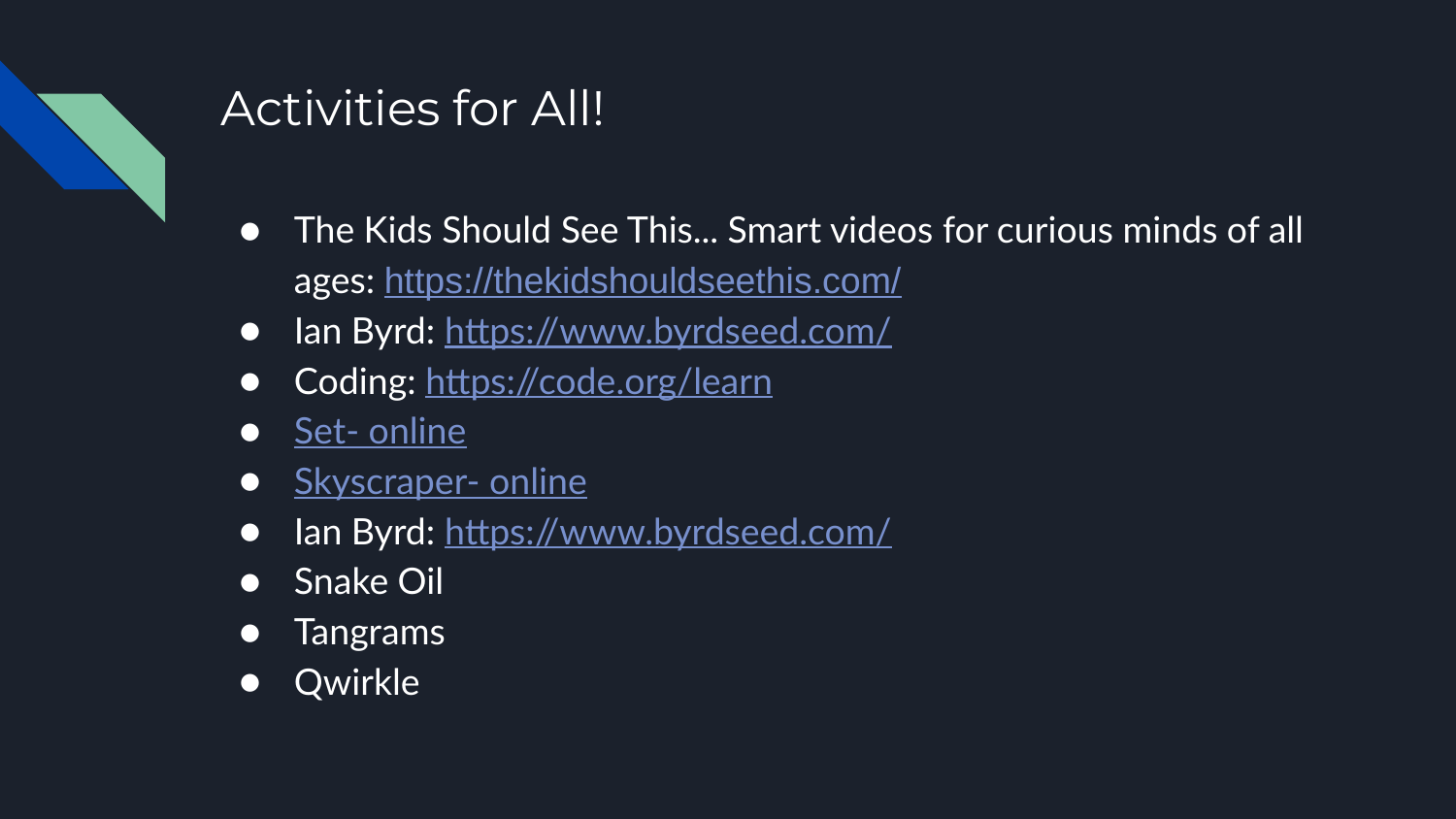

# Activities for All!
The Kids Should See This... Smart videos for curious minds of all ages: https://thekidshouldseethis.com/
Ian Byrd: https://www.byrdseed.com/
Coding: https://code.org/learn
Set- online
Skyscraper- online
Ian Byrd: https://www.byrdseed.com/
Snake Oil
Tangrams
Qwirkle